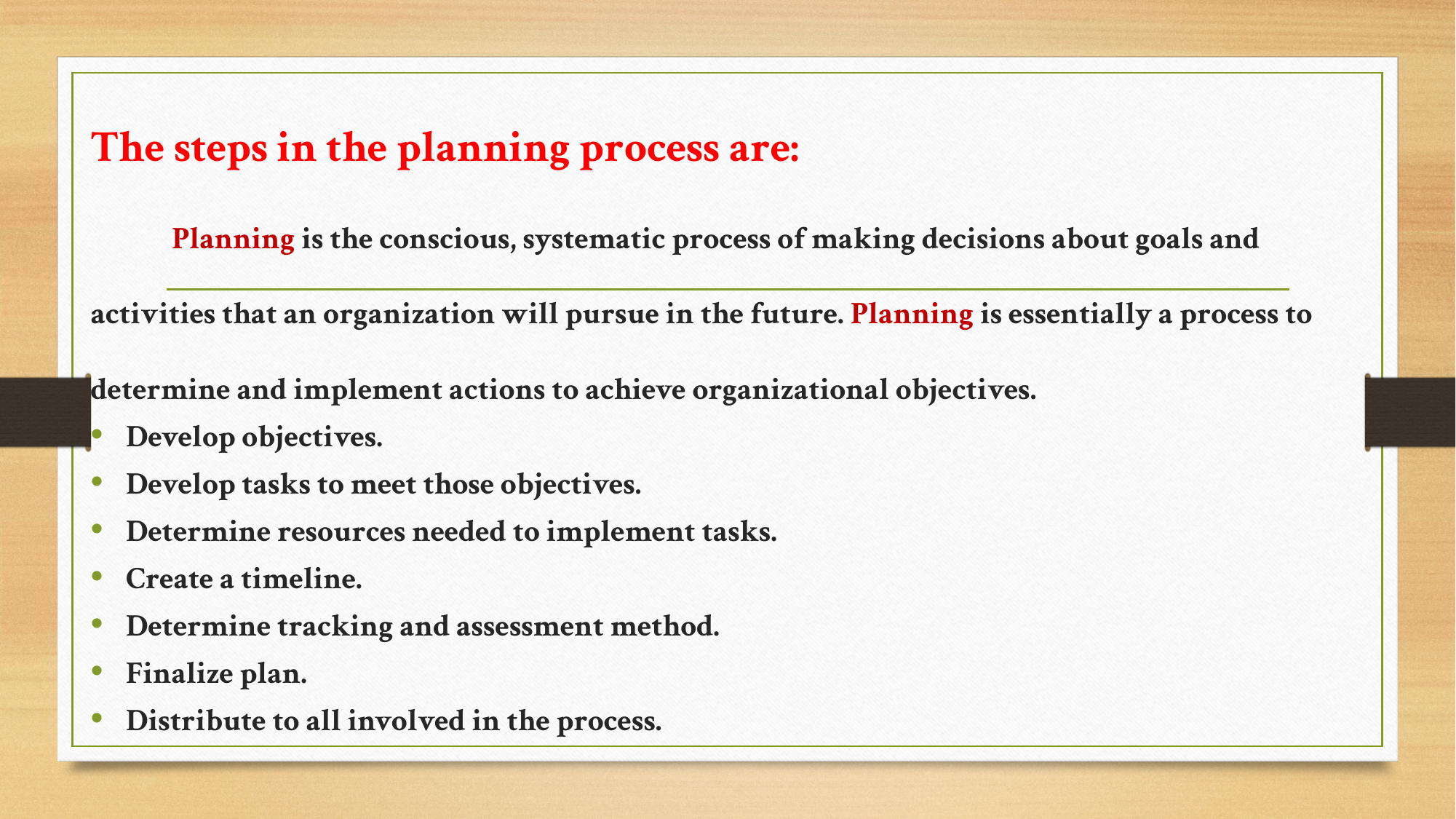

The steps in the planning process are:
              Planning is the conscious, systematic process of making decisions about goals and activities that an organization will pursue in the future. Planning is essentially a process to determine and implement actions to achieve organizational objectives.
Develop objectives.
Develop tasks to meet those objectives.
Determine resources needed to implement tasks.
Create a timeline.
Determine tracking and assessment method.
Finalize plan.
Distribute to all involved in the process.